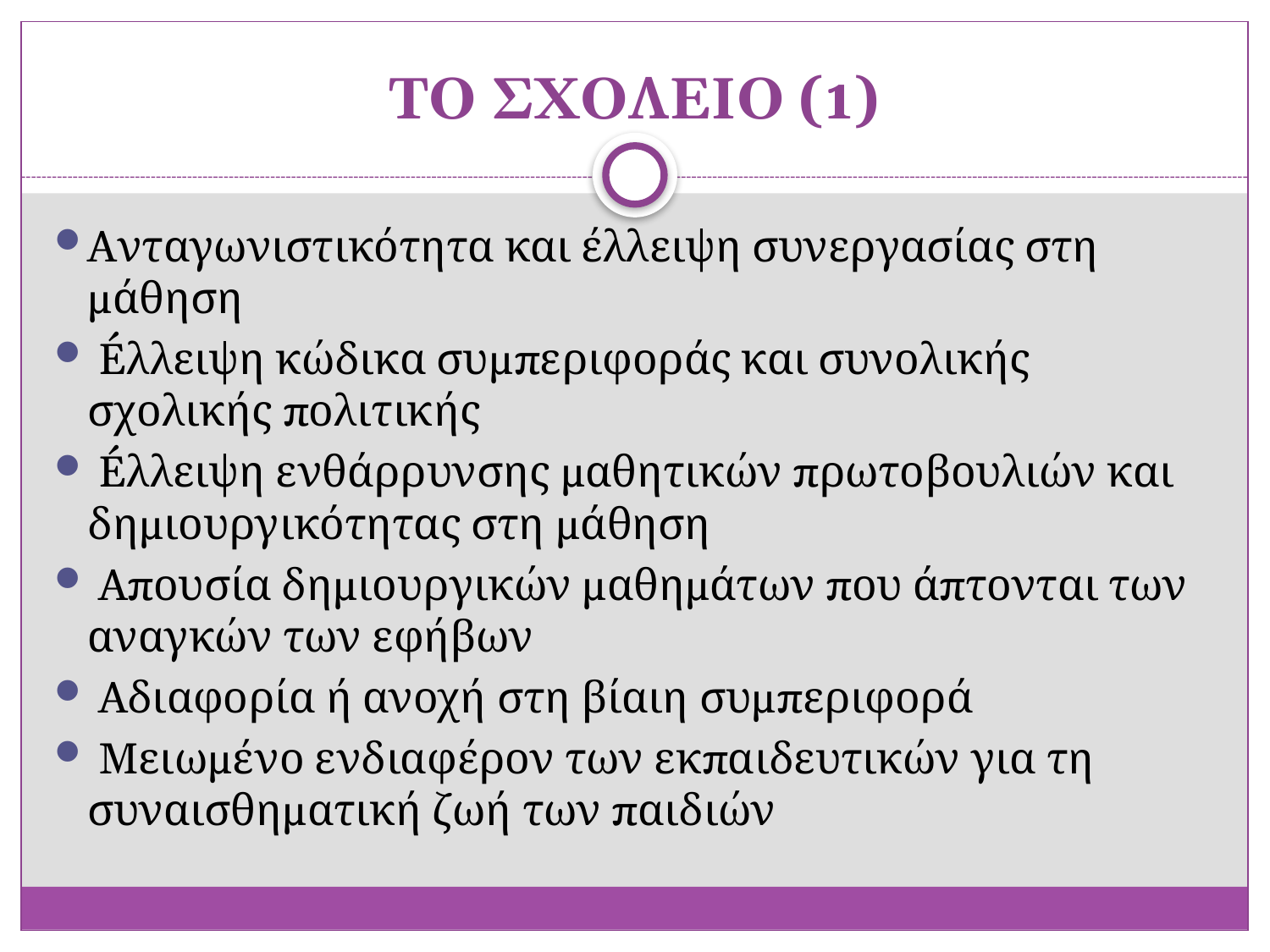

# ΤΟ ΣΧΟΛΕΙΟ (1)
Ανταγωνιστικότητα και έλλειψη συνεργασίας στη μάθηση
 Έλλειψη κώδικα συμπεριφοράς και συνολικής σχολικής πολιτικής
 Έλλειψη ενθάρρυνσης μαθητικών πρωτοβουλιών και δημιουργικότητας στη μάθηση
 Απουσία δημιουργικών μαθημάτων που άπτονται των αναγκών των εφήβων
 Αδιαφορία ή ανοχή στη βίαιη συμπεριφορά
 Μειωμένο ενδιαφέρον των εκπαιδευτικών για τη συναισθηματική ζωή των παιδιών